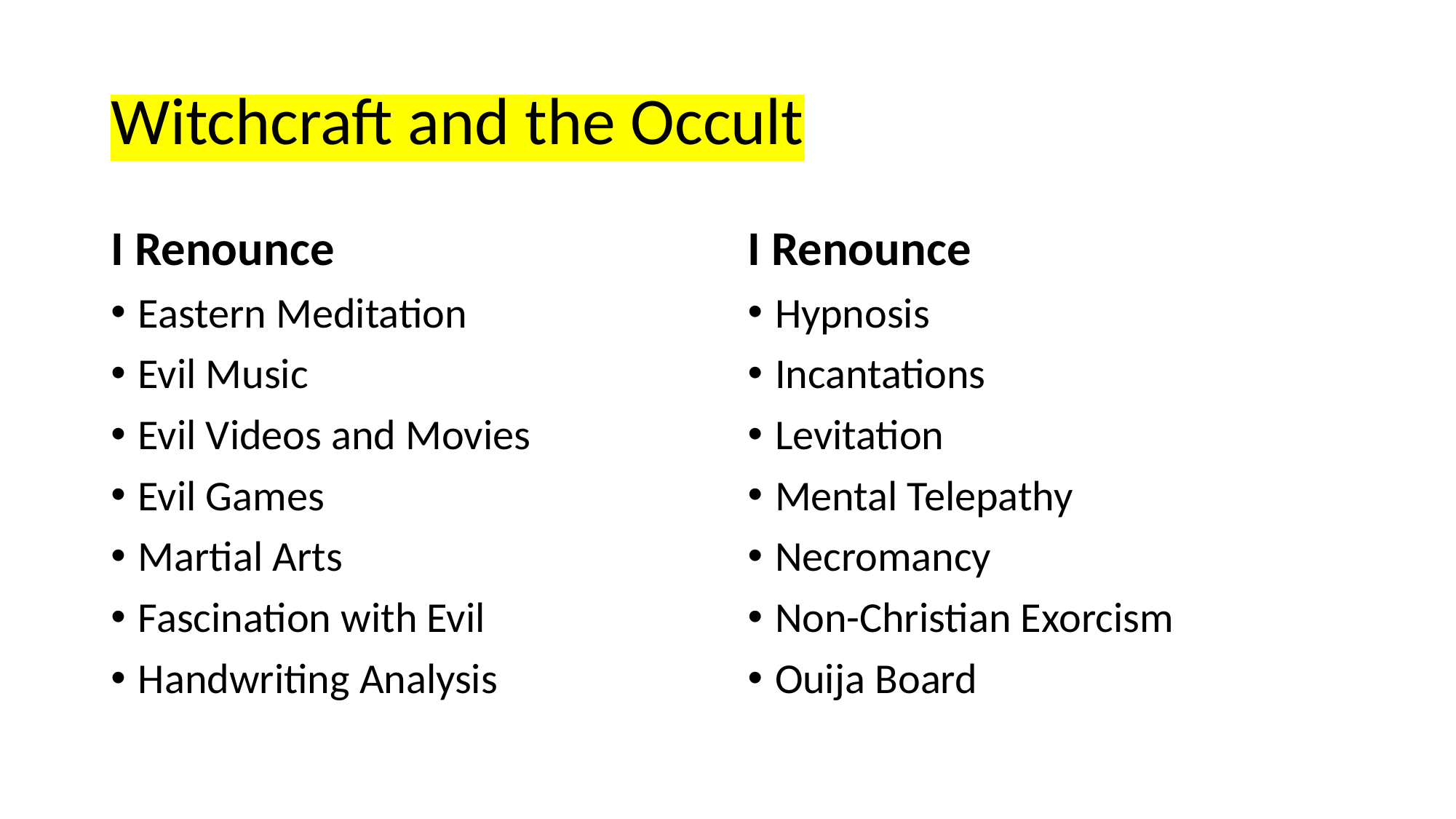

# Witchcraft and the Occult
I Renounce
Eastern Meditation
Evil Music
Evil Videos and Movies
Evil Games
Martial Arts
Fascination with Evil
Handwriting Analysis

I Renounce
Hypnosis
Incantations
Levitation
Mental Telepathy
Necromancy
Non-Christian Exorcism
Ouija Board